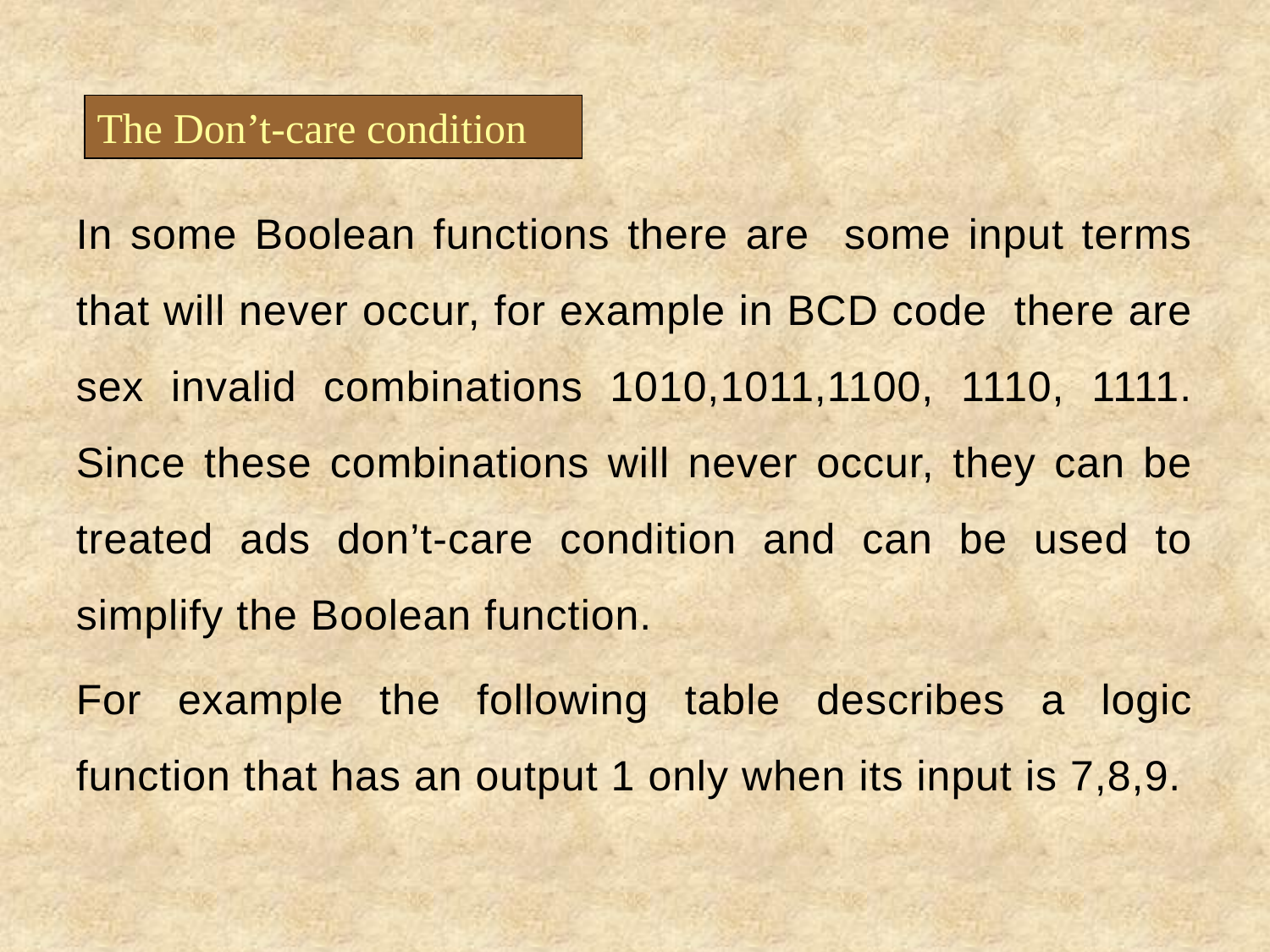

In some Boolean functions there are  some input terms that will never occur, for example in BCD code  there are sex invalid combinations 1010,1011,1100, 1110, 1111. Since these combinations will never occur, they can be treated ads don’t-care condition and can be used to simplify the Boolean function.
For example the following table describes a logic function that has an output 1 only when its input is 7,8,9.

The Don’t-care condition